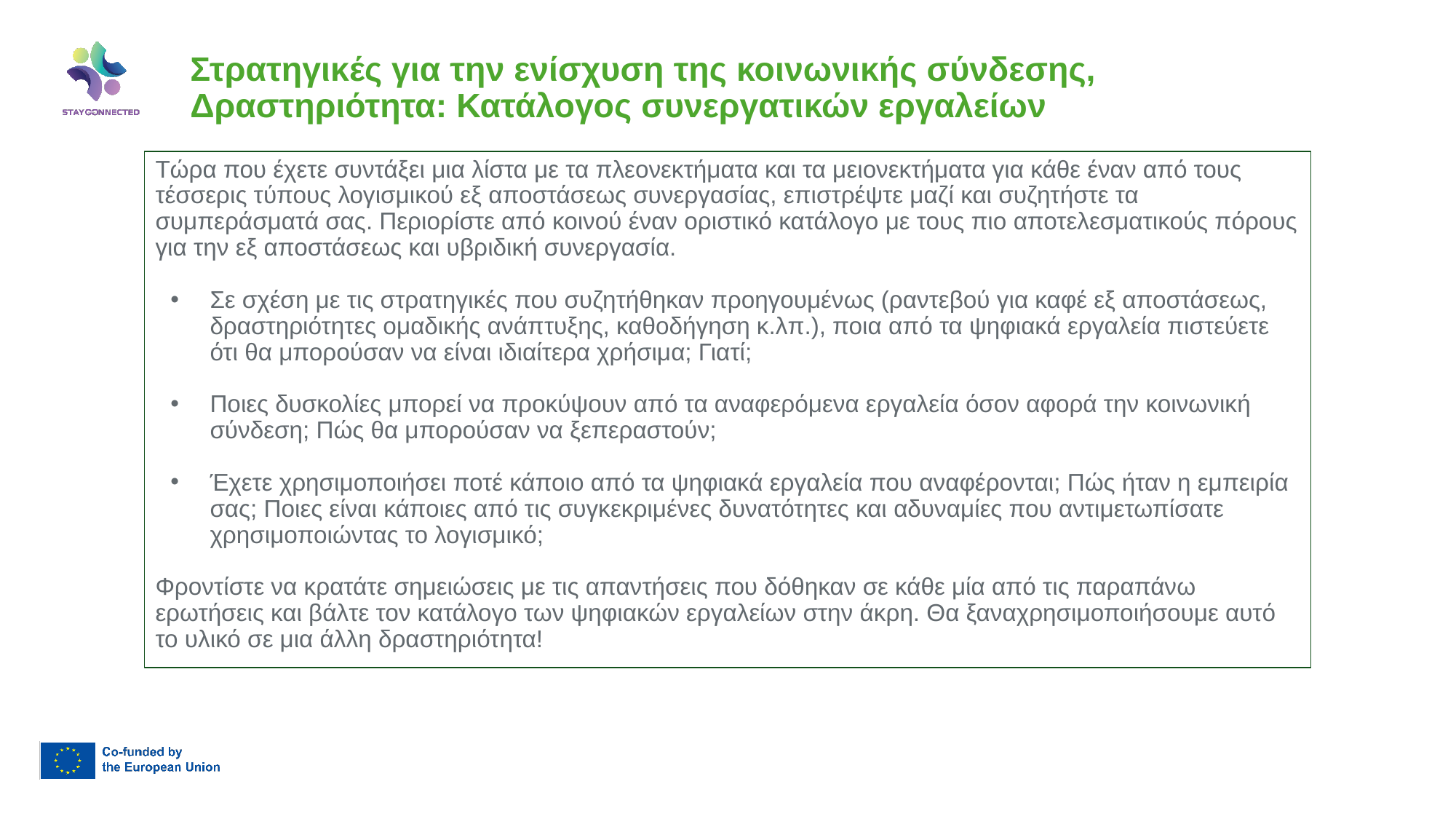

# Στρατηγικές για την ενίσχυση της κοινωνικής σύνδεσης, Δραστηριότητα: Κατάλογος συνεργατικών εργαλείων
Τώρα που έχετε συντάξει μια λίστα με τα πλεονεκτήματα και τα μειονεκτήματα για κάθε έναν από τους τέσσερις τύπους λογισμικού εξ αποστάσεως συνεργασίας, επιστρέψτε μαζί και συζητήστε τα συμπεράσματά σας. Περιορίστε από κοινού έναν οριστικό κατάλογο με τους πιο αποτελεσματικούς πόρους για την εξ αποστάσεως και υβριδική συνεργασία.

Σε σχέση με τις στρατηγικές που συζητήθηκαν προηγουμένως (ραντεβού για καφέ εξ αποστάσεως, δραστηριότητες ομαδικής ανάπτυξης, καθοδήγηση κ.λπ.), ποια από τα ψηφιακά εργαλεία πιστεύετε ότι θα μπορούσαν να είναι ιδιαίτερα χρήσιμα; Γιατί;

Ποιες δυσκολίες μπορεί να προκύψουν από τα αναφερόμενα εργαλεία όσον αφορά την κοινωνική σύνδεση; Πώς θα μπορούσαν να ξεπεραστούν;

Έχετε χρησιμοποιήσει ποτέ κάποιο από τα ψηφιακά εργαλεία που αναφέρονται; Πώς ήταν η εμπειρία σας; Ποιες είναι κάποιες από τις συγκεκριμένες δυνατότητες και αδυναμίες που αντιμετωπίσατε χρησιμοποιώντας το λογισμικό;

Φροντίστε να κρατάτε σημειώσεις με τις απαντήσεις που δόθηκαν σε κάθε μία από τις παραπάνω ερωτήσεις και βάλτε τον κατάλογο των ψηφιακών εργαλείων στην άκρη. Θα ξαναχρησιμοποιήσουμε αυτό το υλικό σε μια άλλη δραστηριότητα!